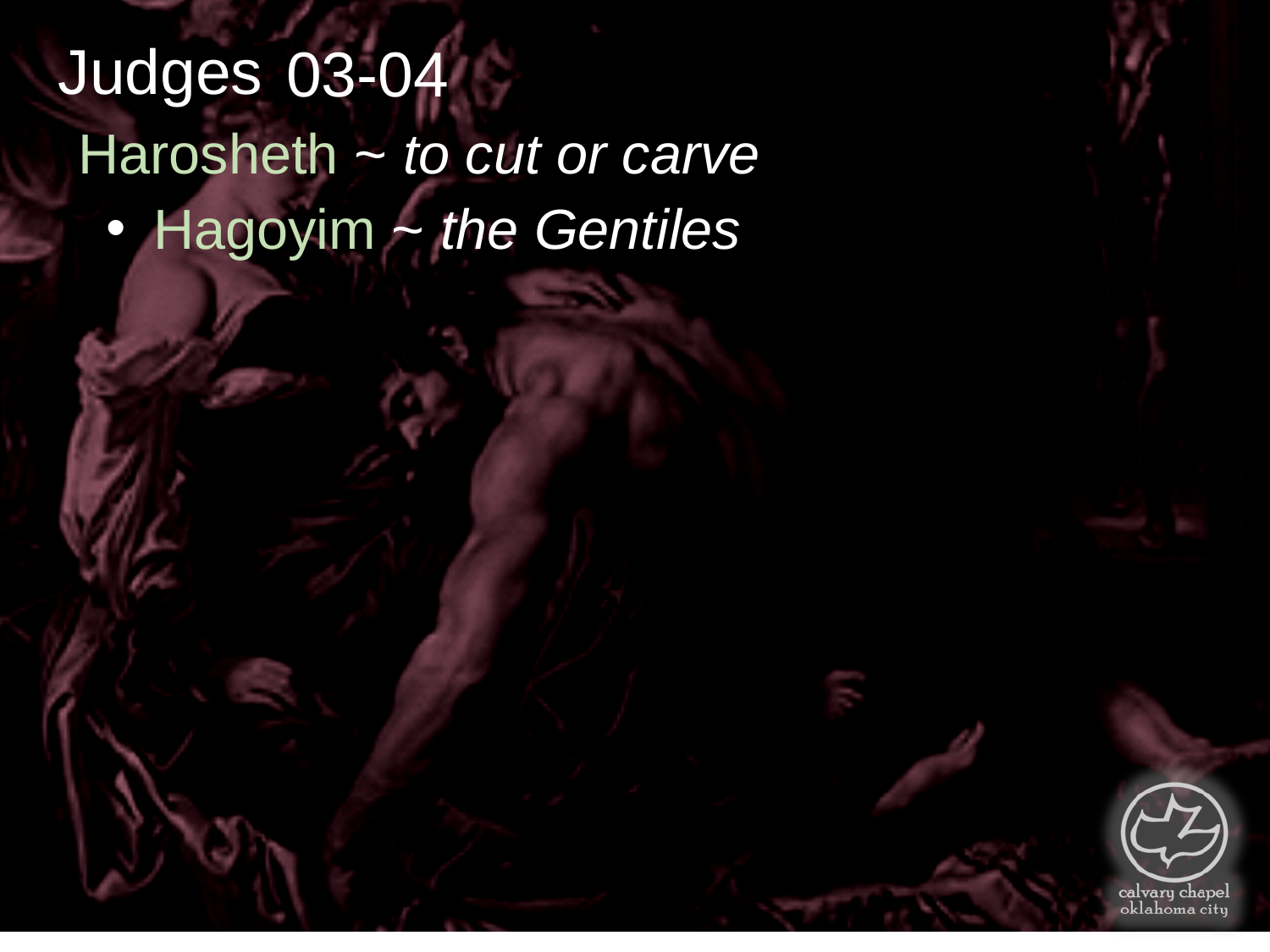

Judges
03-04
Harosheth ~ to cut or carve
 Hagoyim ~ the Gentiles